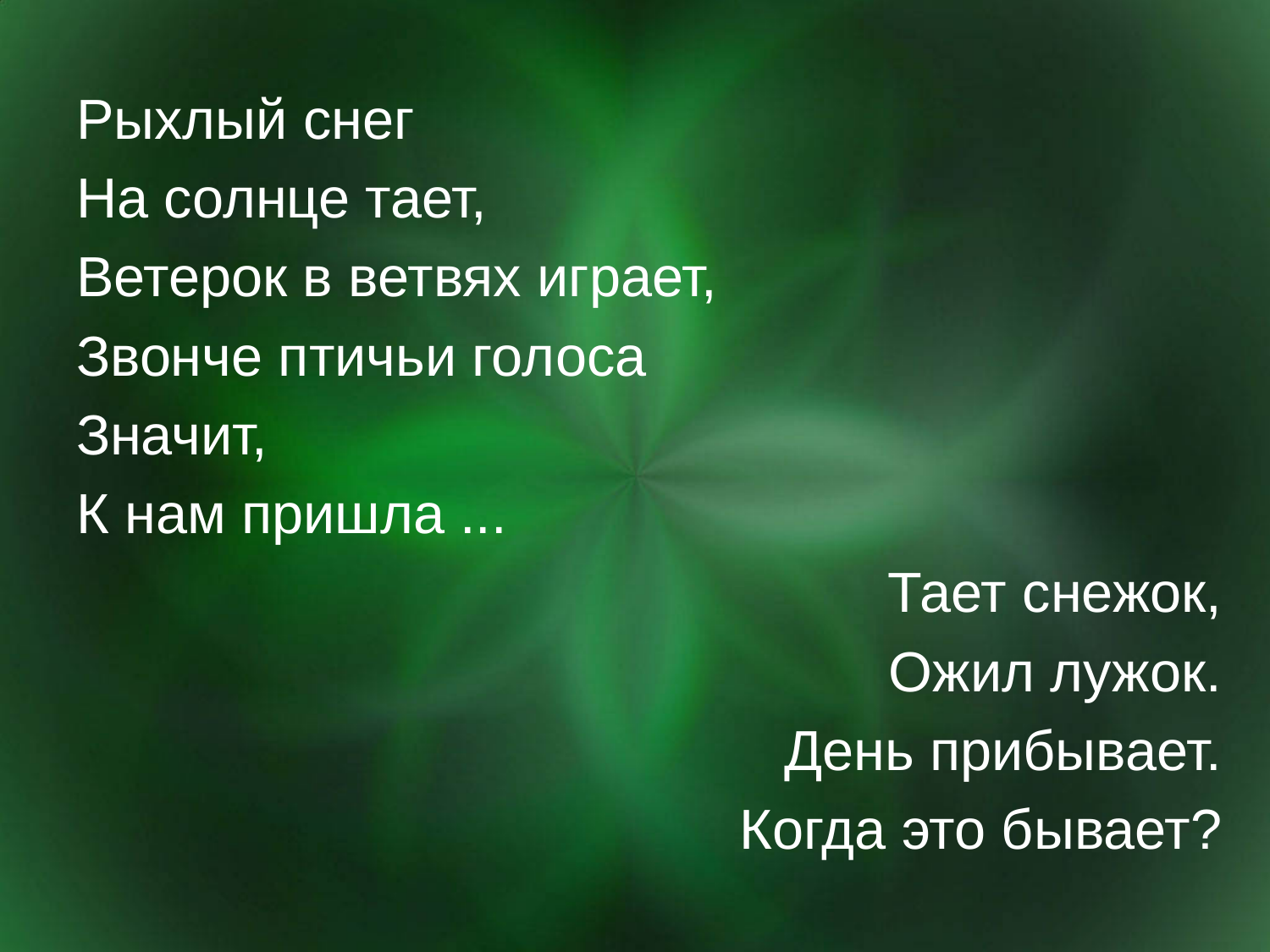

Рыхлый снег
На солнце тает,
Ветерок в ветвях играет,
Звонче птичьи голоса
Значит,
К нам пришла ...
Тает снежок,
Ожил лужок.
День прибывает.
Когда это бывает?